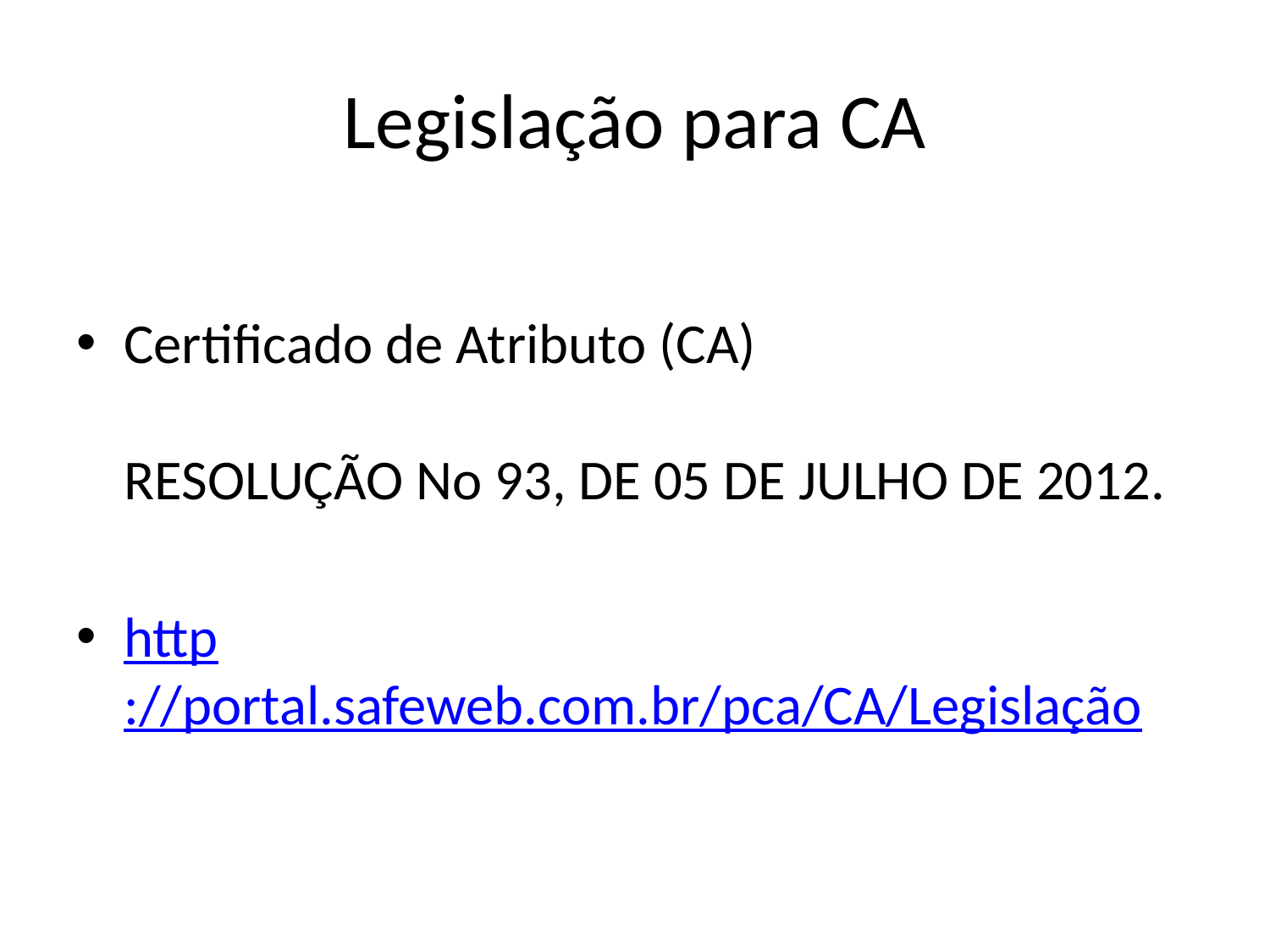

# Legislação para CA

Certificado de Atributo (CA)
RESOLUÇÃO No 93, DE 05 DE JULHO DE 2012.

http://portal.safeweb.com.br/pca/CA/Legislação